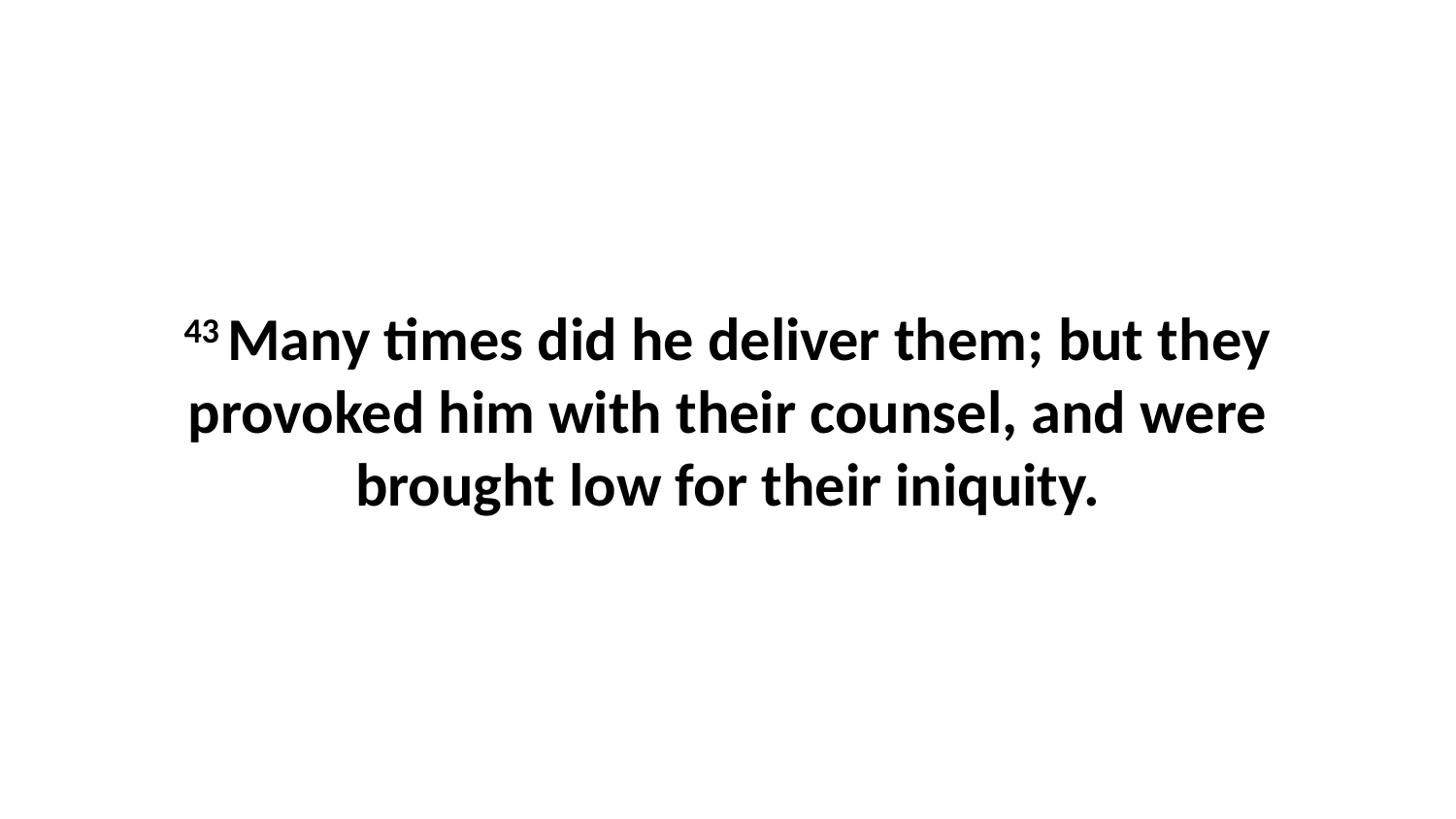

43 Many times did he deliver them; but they provoked him with their counsel, and were brought low for their iniquity.